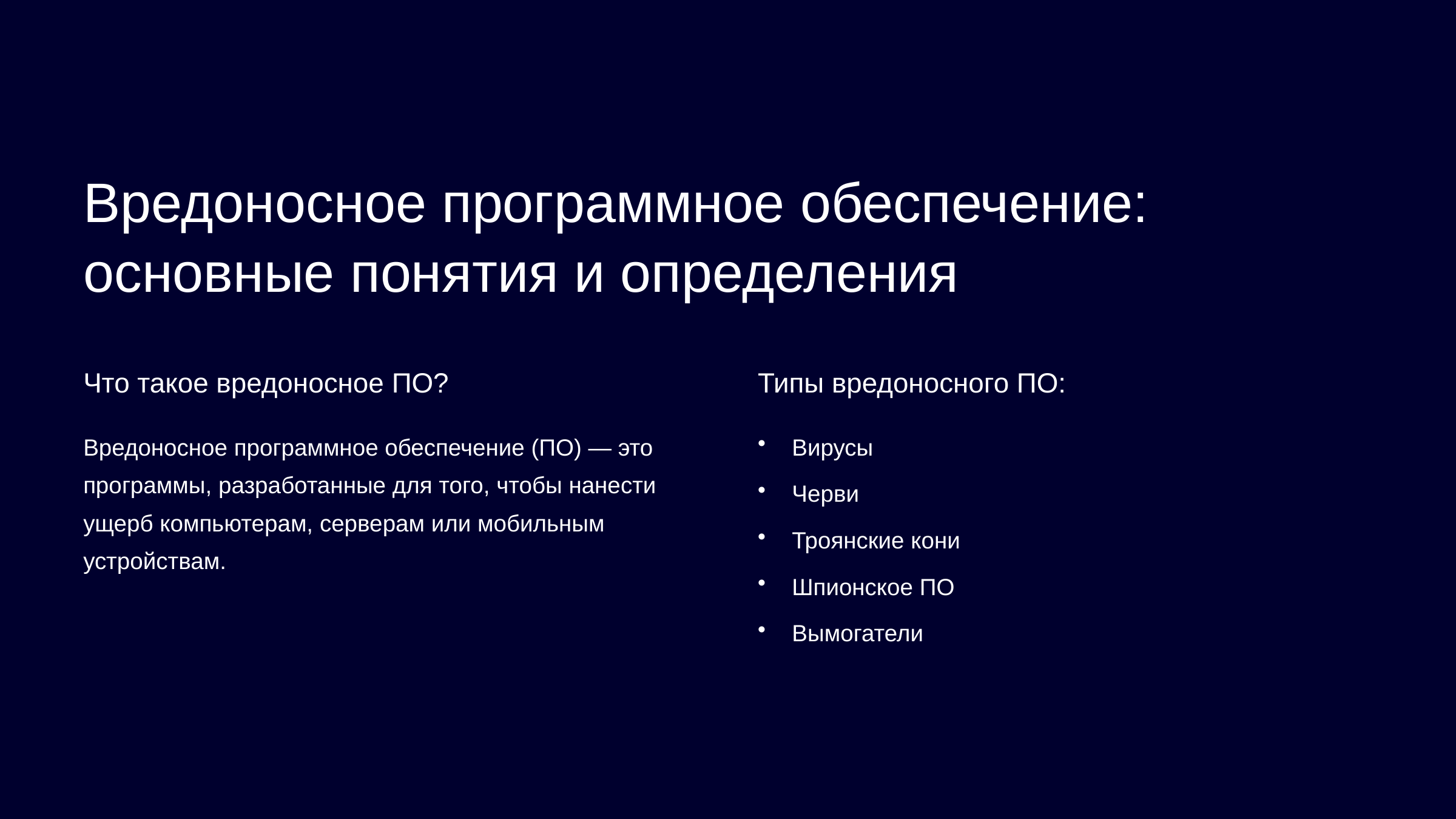

newUROKI.net
Вредоносное программное обеспечение: основные понятия и определения
Что такое вредоносное ПО?
Типы вредоносного ПО:
Вредоносное программное обеспечение (ПО) — это программы, разработанные для того, чтобы нанести ущерб компьютерам, серверам или мобильным устройствам.
Вирусы
Черви
Троянские кони
Шпионское ПО
Вымогатели